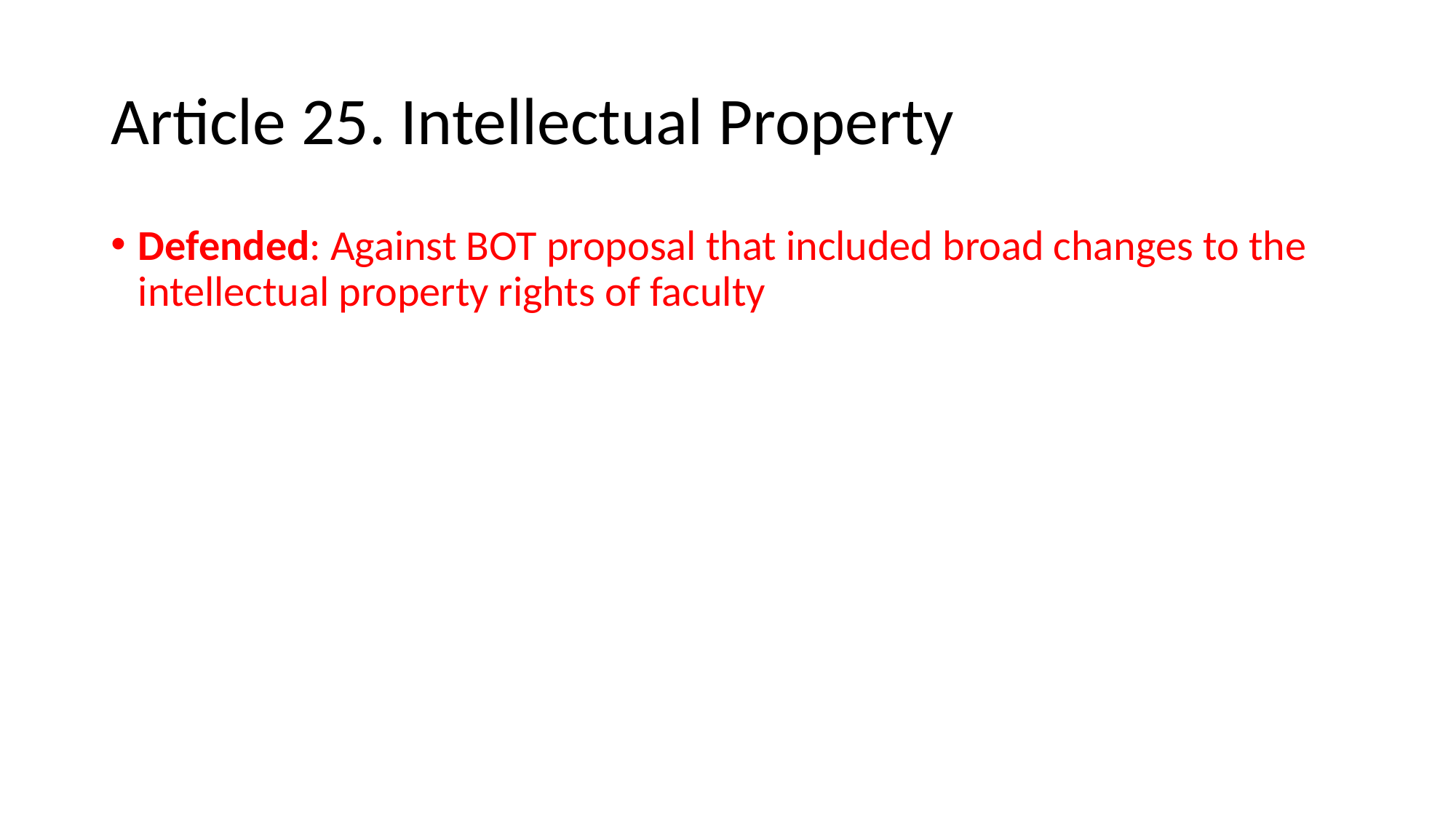

# Article 25. Intellectual Property
Defended: Against BOT proposal that included broad changes to the intellectual property rights of faculty